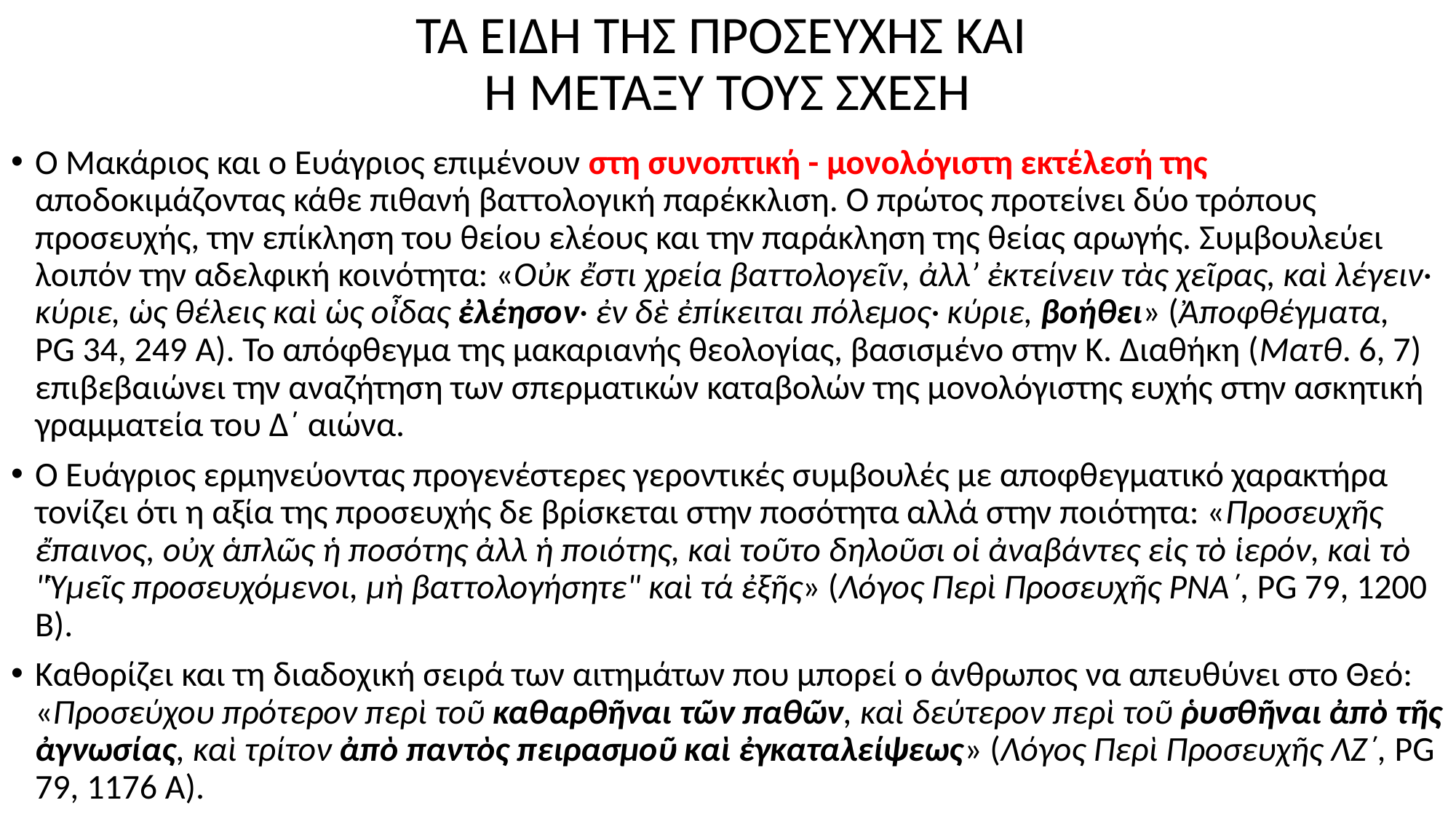

# ΤΑ ΕΙΔΗ ΤΗΣ ΠΡΟΣΕΥΧΗΣ ΚΑΙ Η ΜΕΤΑΞΥ ΤΟΥΣ ΣΧΕΣΗ
Ο Μακάριος και ο Ευάγριος επιμένουν στη συνοπτική - μονολόγιστη εκτέλεσή της αποδοκιμάζοντας κάθε πιθανή βαττολογική παρέκκλιση. Ο πρώτος προτείνει δύο τρόπους προσευχής, την επίκληση του θείου ελέους και την παράκληση της θείας αρωγής. Συμβουλεύει λοιπόν την αδελφική κοινότητα: «Οὐκ ἔστι χρεία βαττολογεῖν, ἀλλ’ ἐκτείνειν τὰς χεῖρας, καὶ λέγειν· κύριε, ὡς θέλεις καὶ ὡς οἶδας ἐλέησον· ἐν δὲ ἐπίκειται πόλεμος· κύριε, βοήθει» (Ἀποφθέγματα,  PG 34, 249 Α). Το απόφθεγμα της μακαριανής θεολογίας, βασισμένο στην Κ. Διαθήκη (Ματθ. 6, 7) επιβεβαιώνει την αναζήτηση των σπερματικών καταβολών της μονολόγιστης ευχής στην ασκητική γραμματεία του Δ΄ αιώνα.
Ο Ευάγριος ερμηνεύοντας προγενέστερες γεροντικές συμβουλές με αποφθεγματικό χαρακτήρα τονίζει ότι η αξία της προσευχής δε βρίσκεται στην ποσότητα αλλά στην ποιότητα: «Προσευχῆς ἔπαινος, οὐχ ἁπλῶς ἡ ποσότης ἀλλ ἡ ποιότης, καὶ τοῦτο δηλοῦσι οἱ ἀναβάντες εἰς τὸ ἱερόν, καὶ τὸ "Ὑμεῖς προσευχόμενοι, μὴ βαττολογήσητε" καὶ τά ἐξῆς» (Λόγος Περὶ Προσευχῆς ΡΝΑ΄, PG 79, 1200 Β).
Καθορίζει και τη διαδοχική σειρά των αιτημάτων που μπορεί ο άνθρωπος να απευθύνει στο Θεό: «Προσεύχου πρότερον περὶ τοῦ καθαρθῆναι τῶν παθῶν, καὶ δεύτερον περὶ τοῦ ῥυσθῆναι ἀπὸ τῆς ἀγνωσίας, καὶ τρίτον ἀπὸ παντὸς πειρασμοῦ καὶ ἐγκαταλείψεως» (Λόγος Περὶ Προσευχῆς ΛΖ΄, PG 79, 1176 Α).